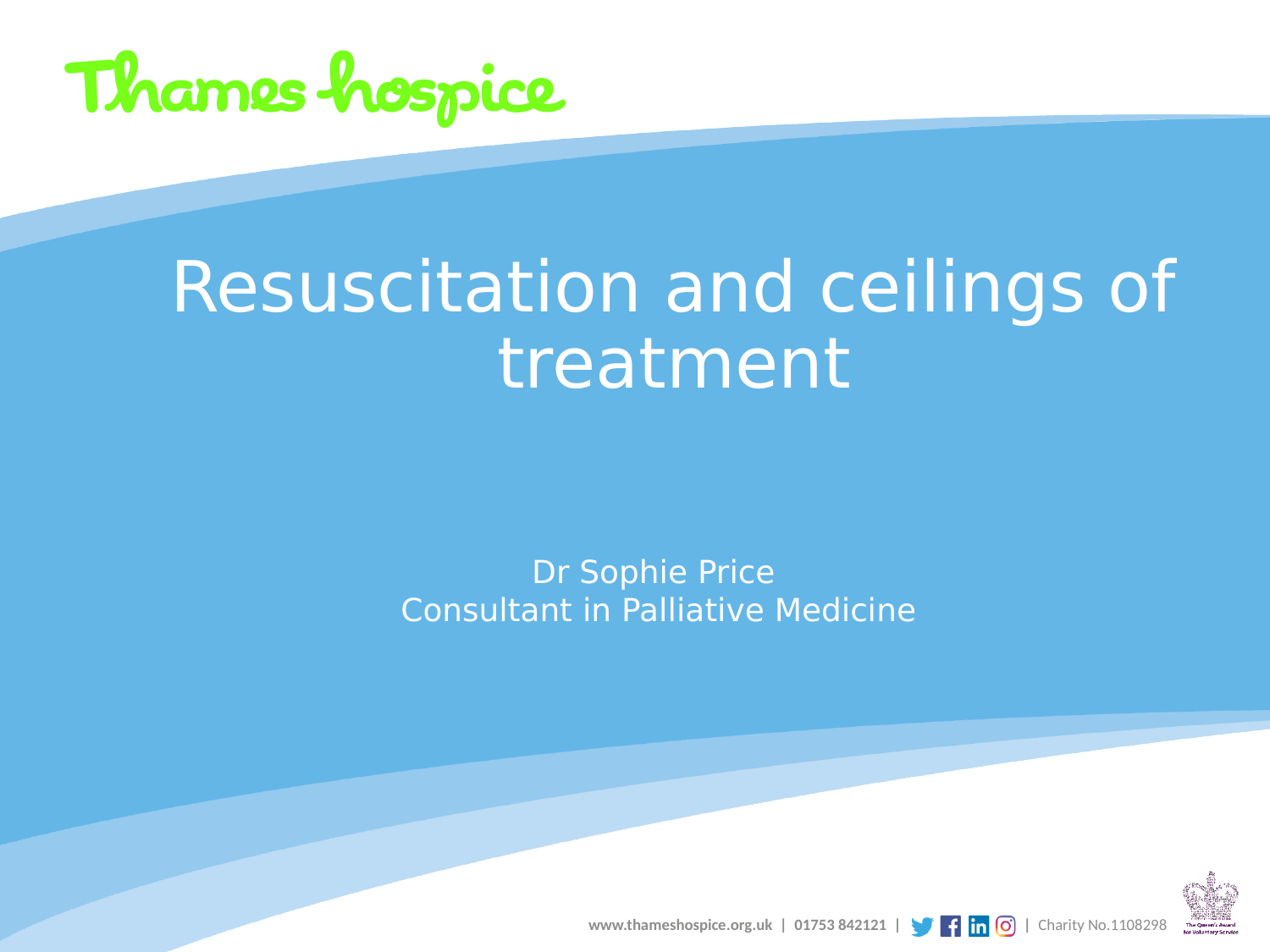

Resuscitation and ceilings of treatment
Dr Sophie Price
Consultant in Palliative Medicine